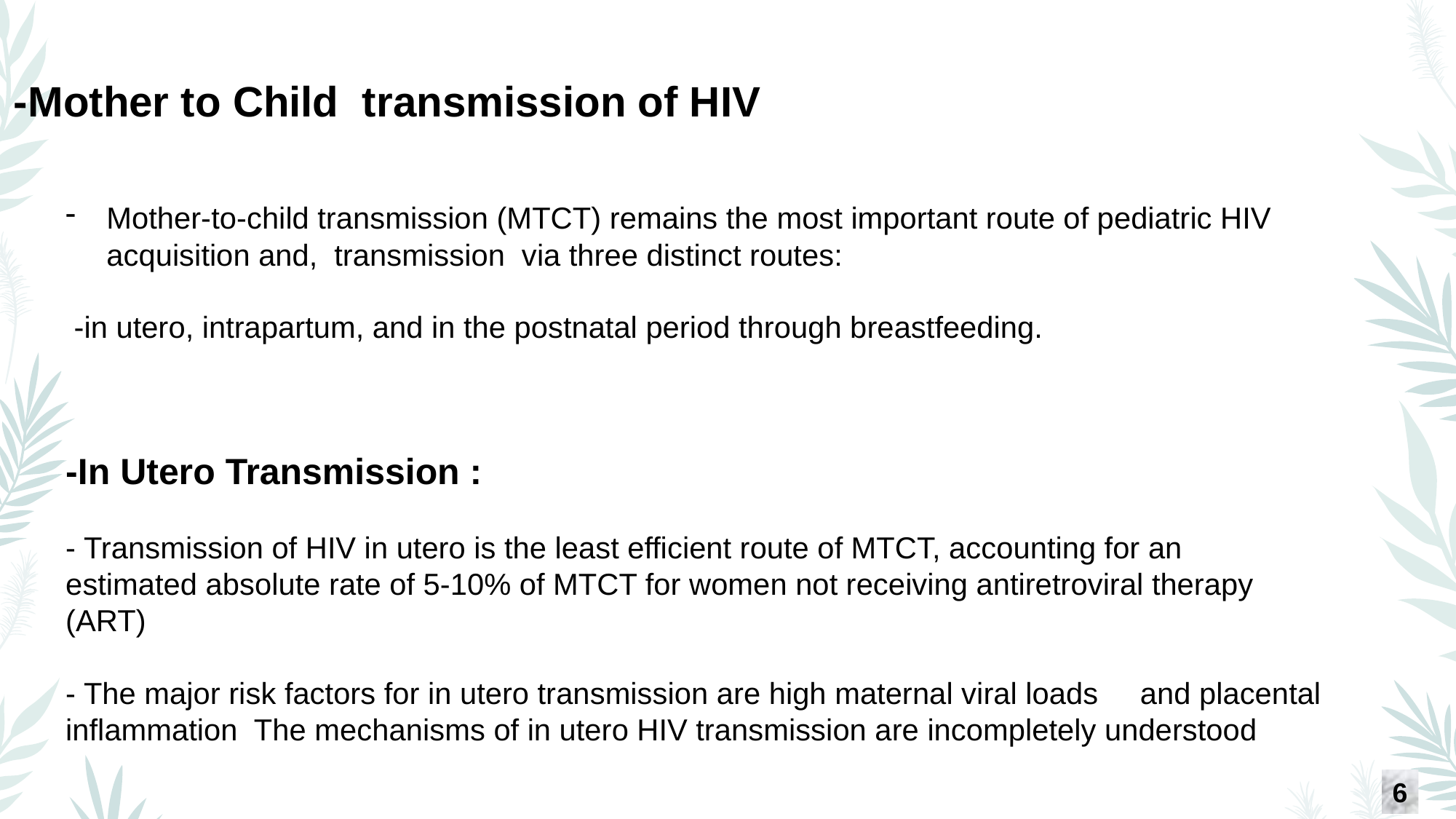

-Mother to Child  transmission of HIV
Mother-to-child transmission (MTCT) remains the most important route of pediatric HIV acquisition and,  transmission  via three distinct routes:

 -in utero, intrapartum, and in the postnatal period through breastfeeding.
-In Utero Transmission :

- Transmission of HIV in utero is the least efficient route of MTCT, accounting for an estimated absolute rate of 5-10% of MTCT for women not receiving antiretroviral therapy (ART)

- The major risk factors for in utero transmission are high maternal viral loads     and placental inflammation  The mechanisms of in utero HIV transmission are incompletely understood
6